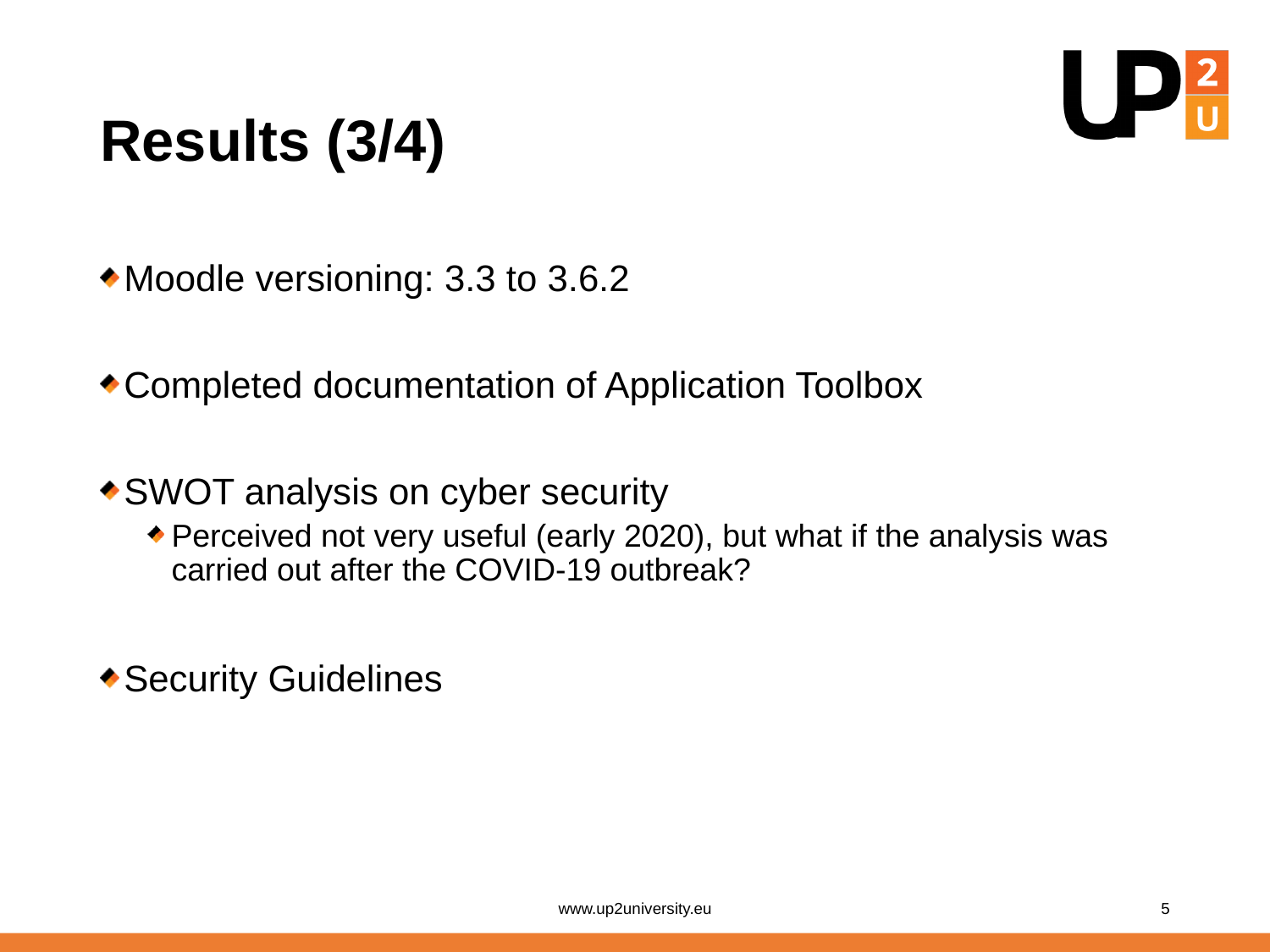

# Results (3/4)
Moodle versioning: 3.3 to 3.6.2

Completed documentation of Application Toolbox

SWOT analysis on cyber security
Perceived not very useful (early 2020), but what if the analysis was carried out after the COVID-19 outbreak?

Security Guidelines

www.up2university.eu
5